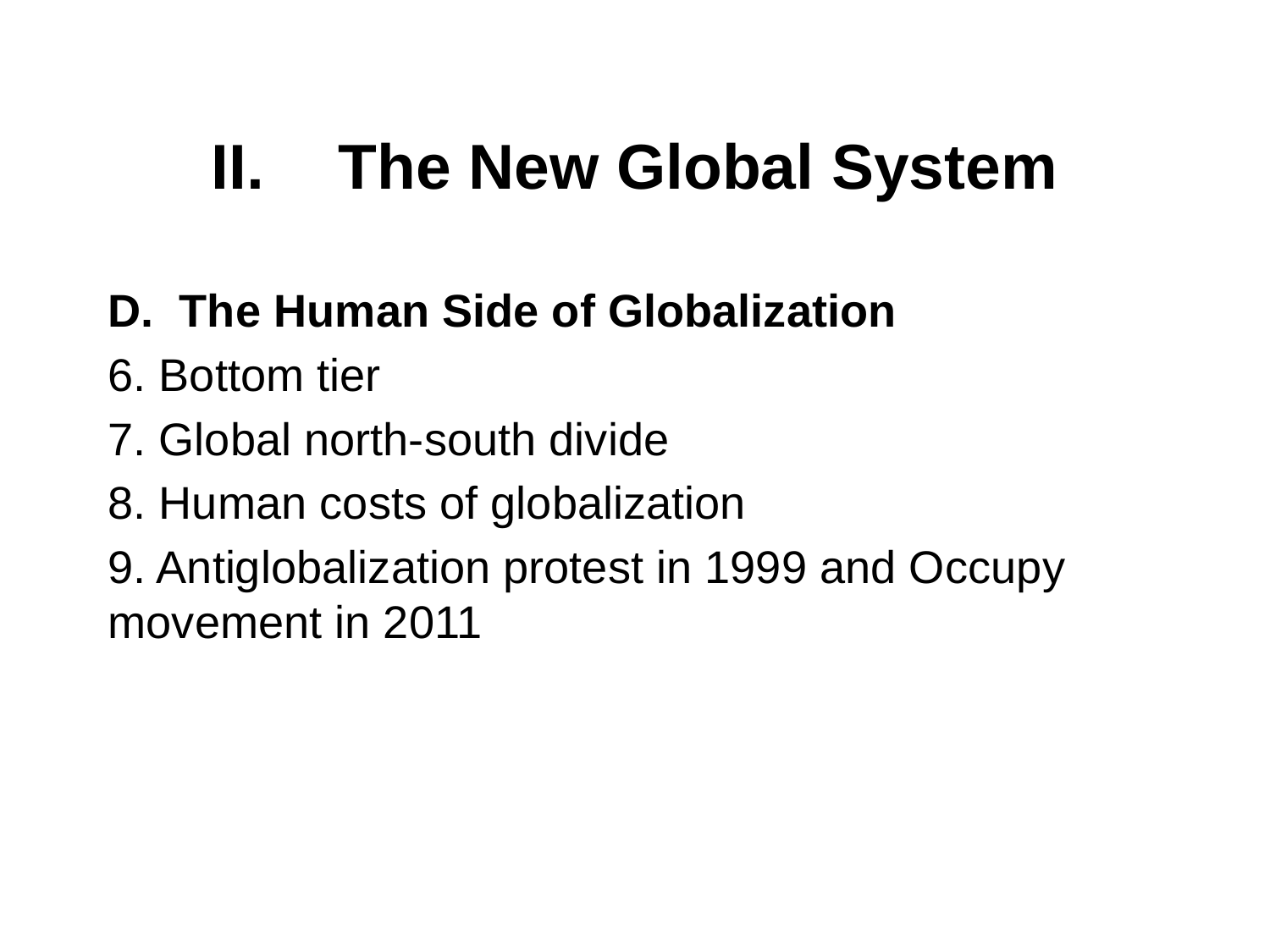

# II. 	The New Global System
The Human Side of Globalization
6. Bottom tier
7. Global north-south divide
8. Human costs of globalization
9. Antiglobalization protest in 1999 and Occupy movement in 2011